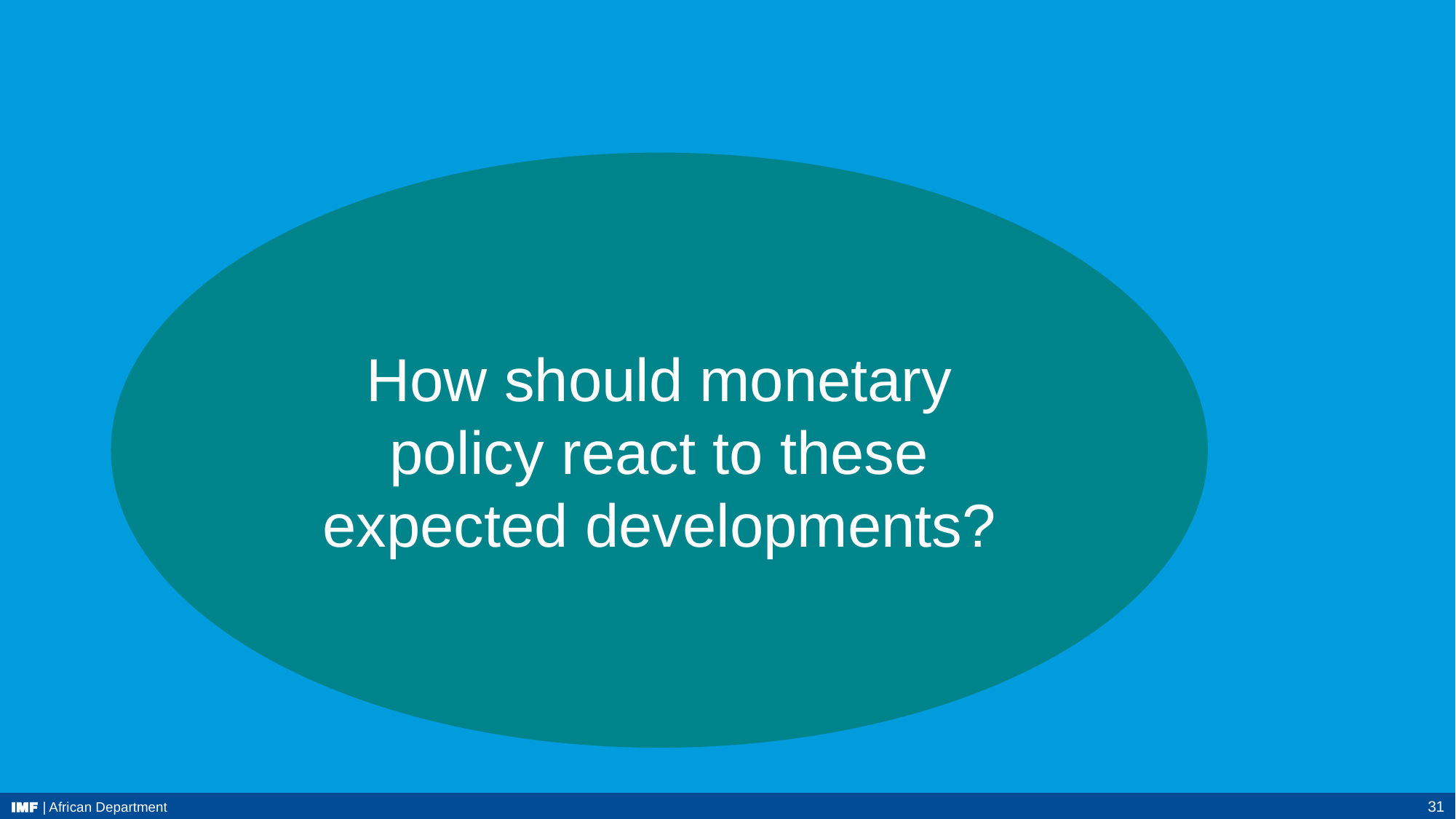

How should monetary policy react to these expected developments?